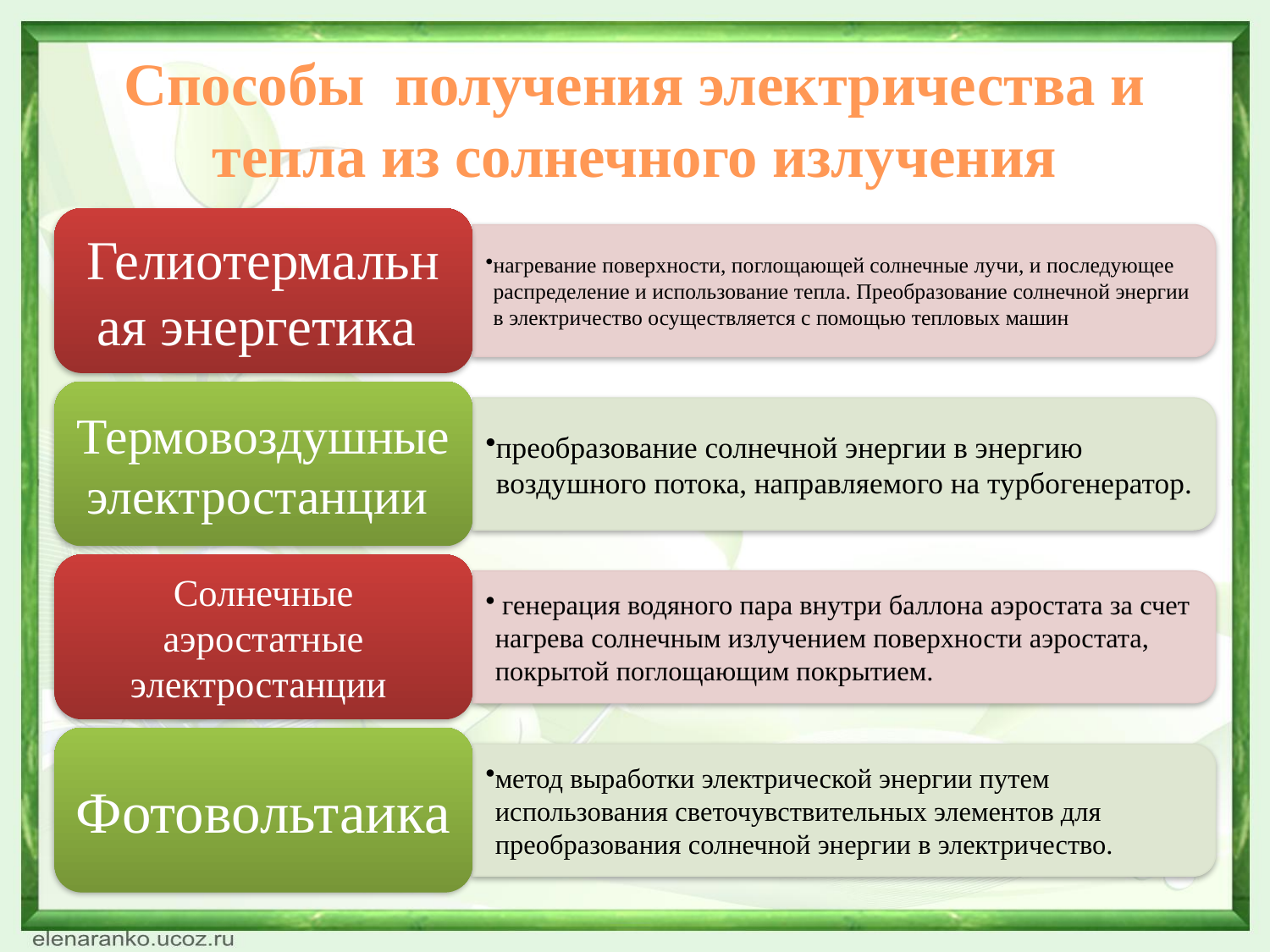

# Способы  получения электричества и тепла из солнечного излучения
Гелиотермальная энергетика
Термовоздушные электростанции
Солнечные аэростатные электростанции
Фотовольтаика
нагревание поверхности, поглощающей солнечные лучи, и последующее распределение и использование тепла.
Гелиотермальная энергетика
нагревание поверхности, поглощающей солнечные лучи, и последующее распределение и использование тепла. Преобразование солнечной энергии в электричество осуществляется с помощью тепловых машин
Термовоздушные электростанции
преобразование солнечной энергии в энергию воздушного потока, направляемого на турбогенератор.
Солнечные аэростатные электростанции
 генерация водяного пара внутри баллона аэростата за счет нагрева солнечным излучением поверхности аэростата, покрытой поглощающим покрытием.
метод выработки электрической энергии путем использования светочувствительных элементов для преобразования солнечной энергии в электричество.
Фотовольтаика